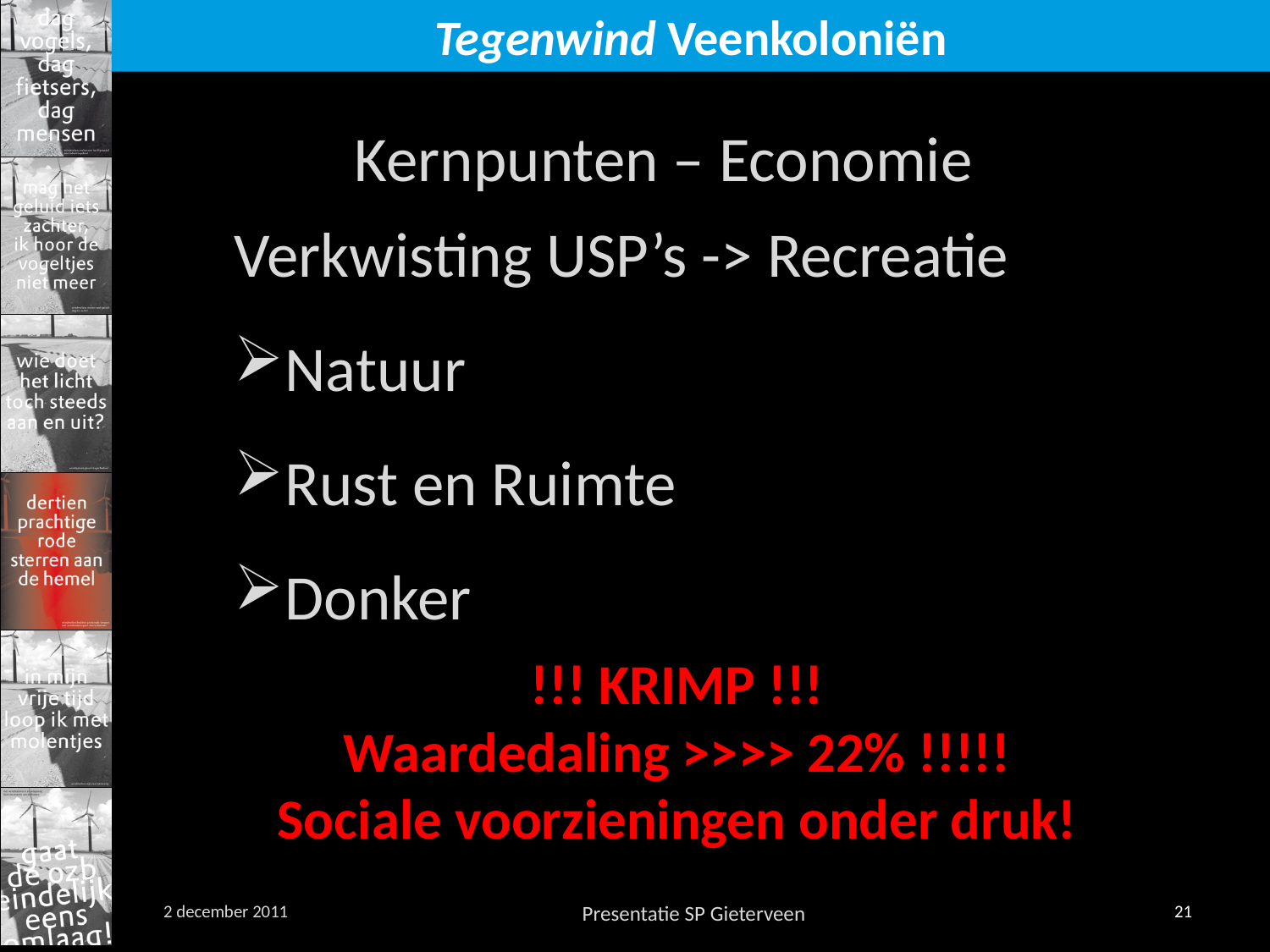

Kernpunten – Economie
Verkwisting USP’s -> Recreatie
Natuur
Rust en Ruimte
Donker
!!! KRIMP !!!
Waardedaling >>>> 22% !!!!!
Sociale voorzieningen onder druk!